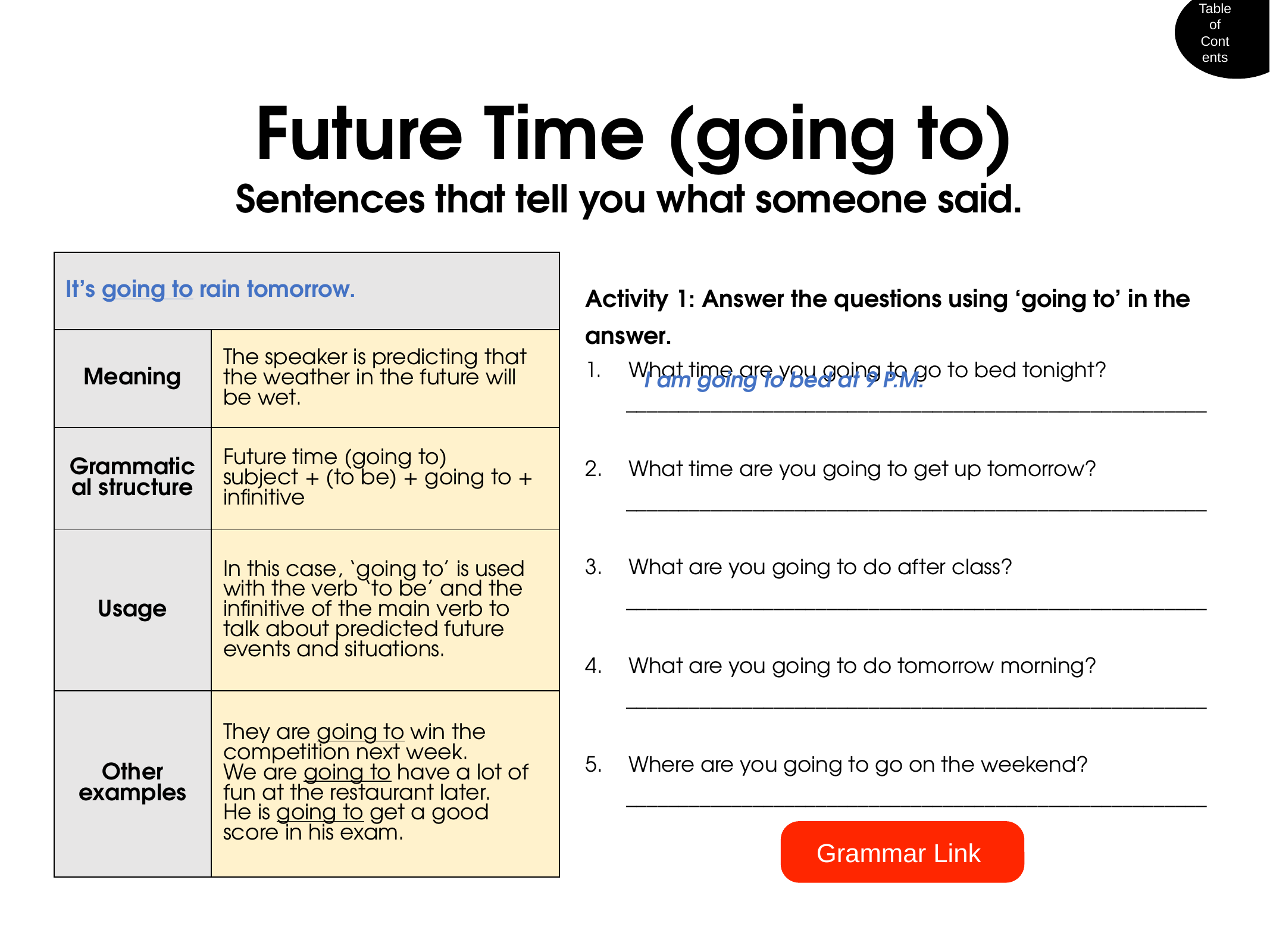

Table of Contents
# Future Time (going to)
Sentences that tell you what someone said.
Activity 1: Answer the questions using ‘going to’ in the answer.
What time are you going to go to bed tonight?
       _______________________________________________________

What time are you going to get up tomorrow?
       _______________________________________________________

What are you going to do after class?
       _______________________________________________________

What are you going to do tomorrow morning?
       _______________________________________________________

Where are you going to go on the weekend?
       _______________________________________________________
| It’s going to rain tomorrow. |  |
| --- | --- |
| Meaning | The speaker is predicting that the weather in the future will be wet. |
| Grammatical structure | Future time (going to) subject + (to be) + going to + infinitive |
| Usage | In this case, ‘going to’ is used with the verb ‘to be’ and the infinitive of the main verb to talk about predicted future events and situations. |
| Other examples | They are going to win the competition next week. We are going to have a lot of fun at the restaurant later. He is going to get a good score in his exam. |
I am going to bed at 9 P.M.
Grammar Link